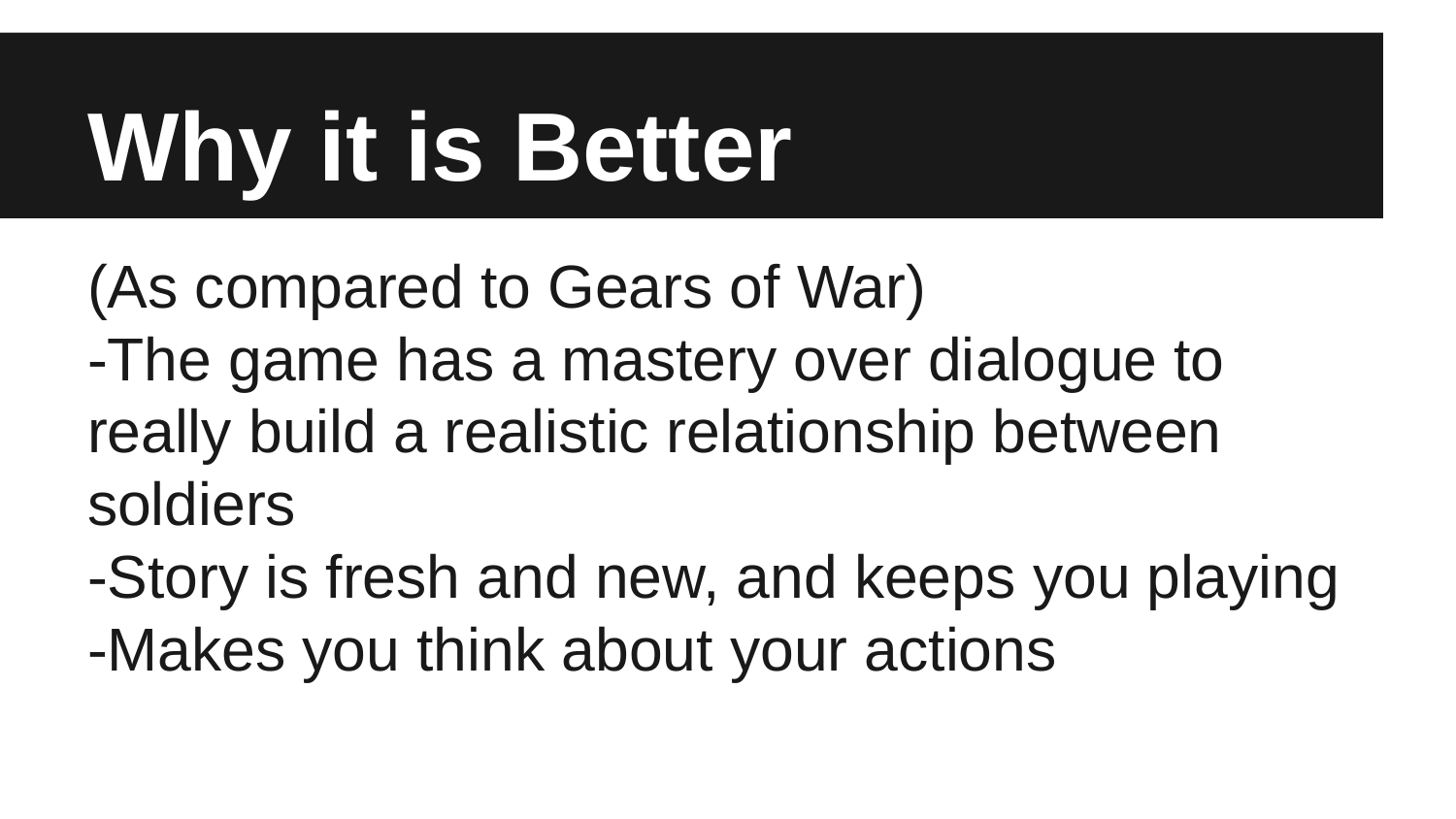

# Why it is Better
(As compared to Gears of War)
-The game has a mastery over dialogue to really build a realistic relationship between soldiers
-Story is fresh and new, and keeps you playing
-Makes you think about your actions